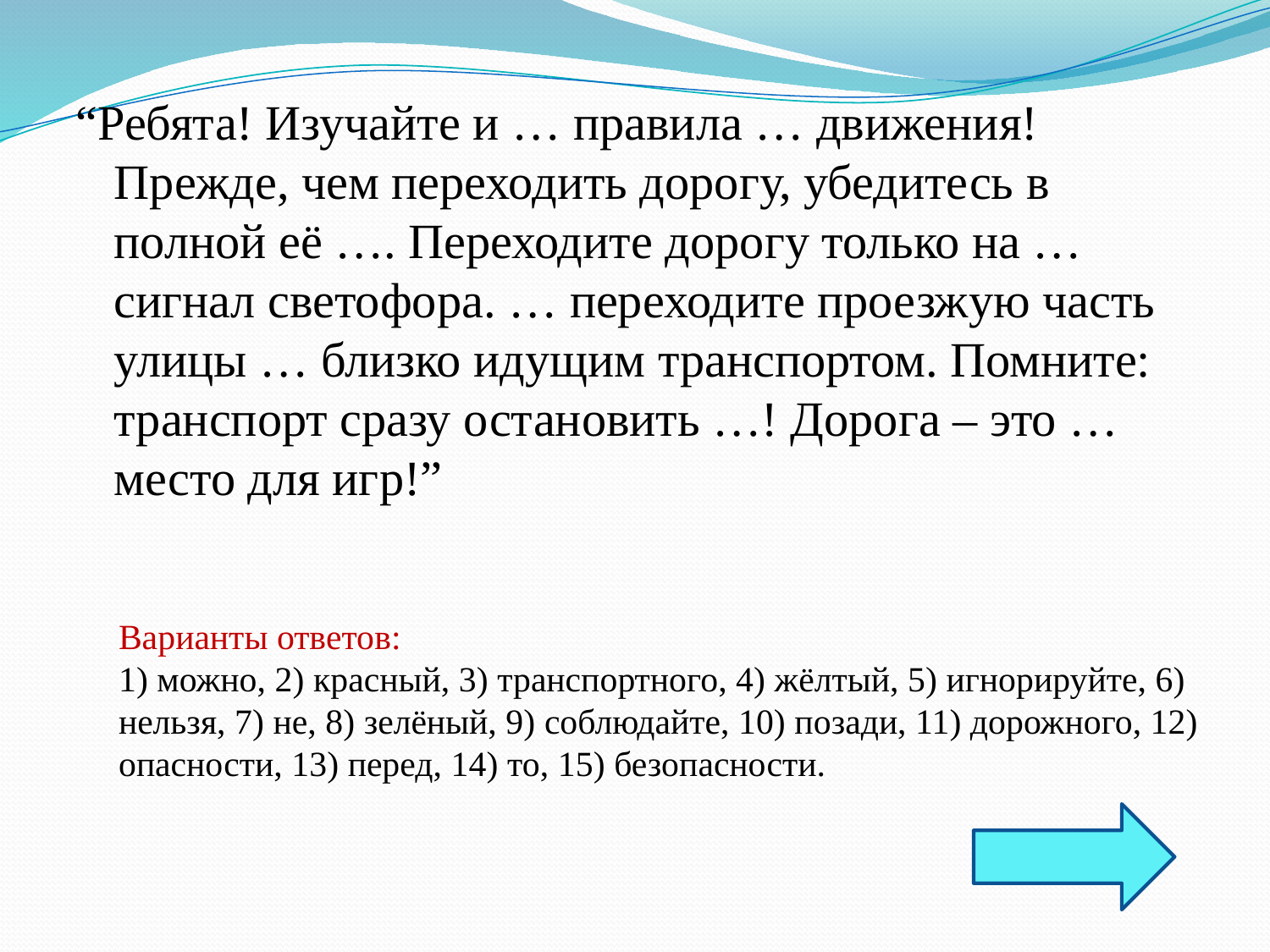

“Ребята! Изучайте и … правила … движения! Прежде, чем переходить дорогу, убедитесь в полной её …. Переходите дорогу только на … сигнал светофора. … переходите проезжую часть улицы … близко идущим транспортом. Помните: транспорт сразу остановить …! Дорога – это … место для игр!”

Варианты ответов:
1) можно, 2) красный, 3) транспортного, 4) жёлтый, 5) игнорируйте, 6) нельзя, 7) не, 8) зелёный, 9) соблюдайте, 10) позади, 11) дорожного, 12) опасности, 13) перед, 14) то, 15) безопасности.